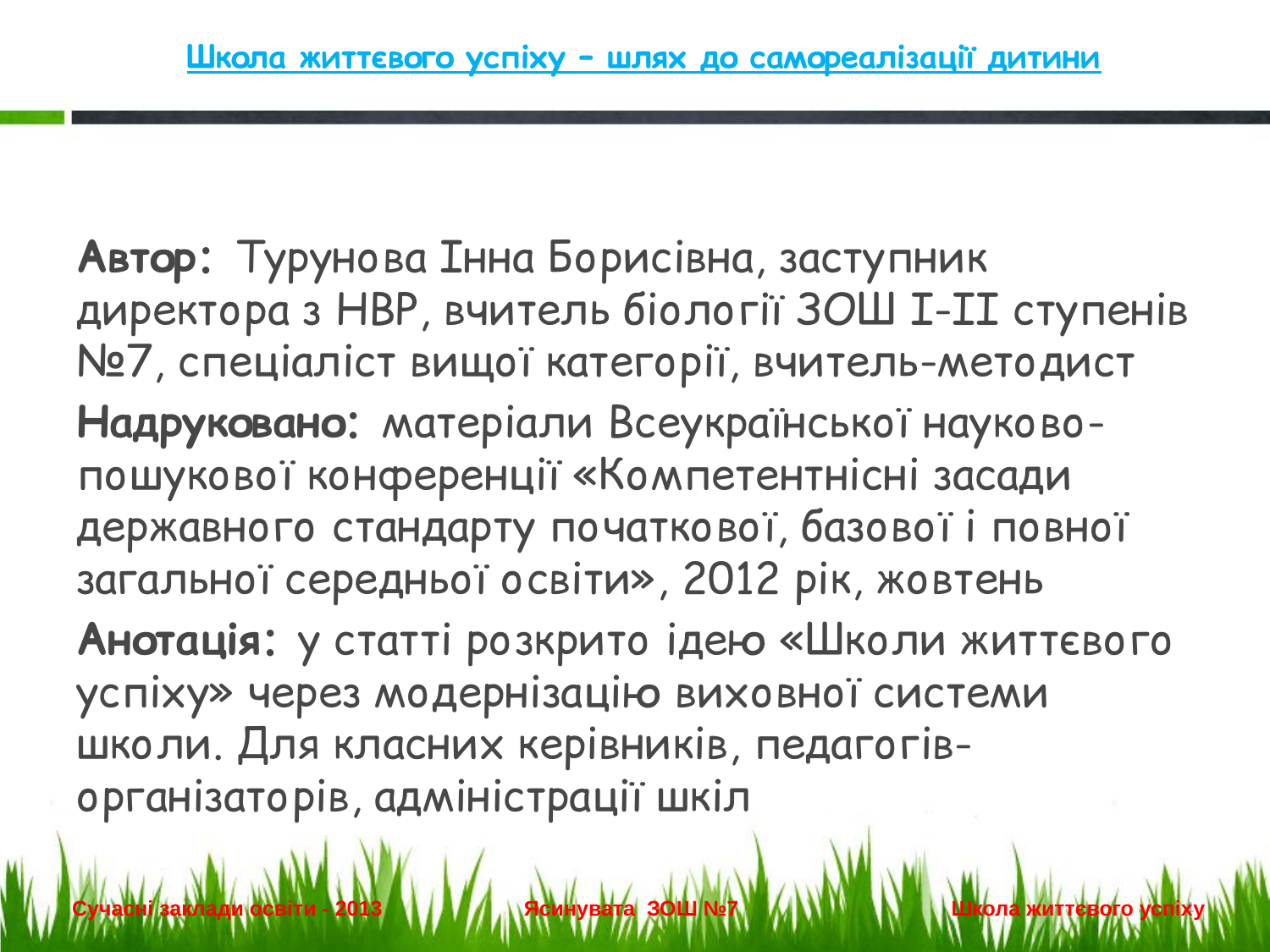

# Школа життєвого успіху – шлях до самореалізації дитини
Автор: Турунова Інна Борисівна, заступник директора з НВР, вчитель біології ЗОШ І-ІІ ступенів №7, спеціаліст вищої категорії, вчитель-методист
Надруковано: матеріали Всеукраїнської науково-пошукової конференції «Компетентнісні засади державного стандарту початкової, базової і повної загальної середньої освіти», 2012 рік, жовтень
Анотація: у статті розкрито ідею «Школи життєвого успіху» через модернізацію виховної системи школи. Для класних керівників, педагогів-організаторів, адміністрації шкіл

Сучасні заклади освіти - 2013                        Ясинувата  ЗОШ №7                                    Школа життєвого успіху
14